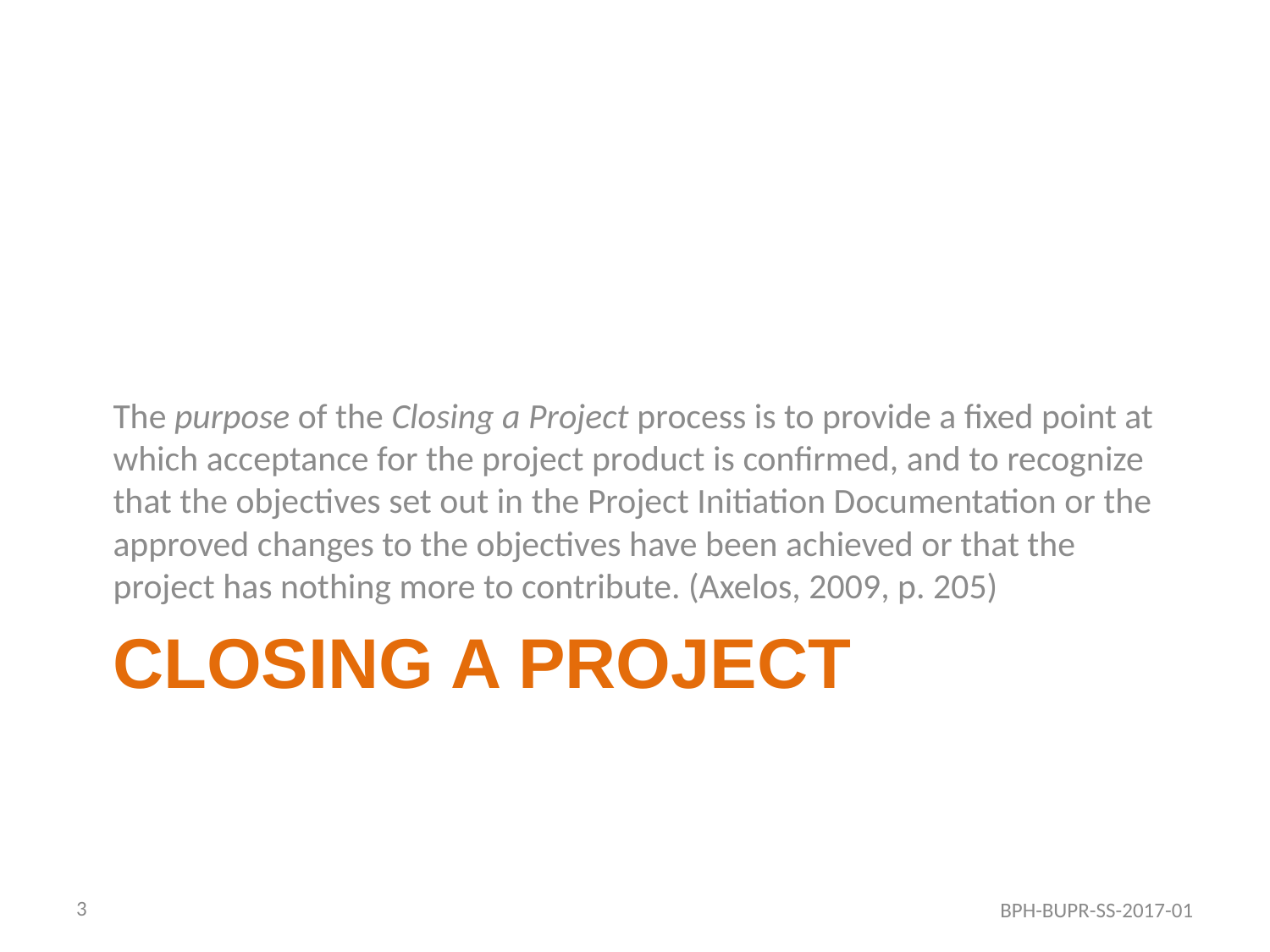

The purpose of the Closing a Project process is to provide a fixed point at which acceptance for the project product is confirmed, and to recognize that the objectives set out in the Project Initiation Documentation or the approved changes to the objectives have been achieved or that the project has nothing more to contribute. (Axelos, 2009, p. 205)
# Closing a project
3
BPH-BUPR-SS-2017-01